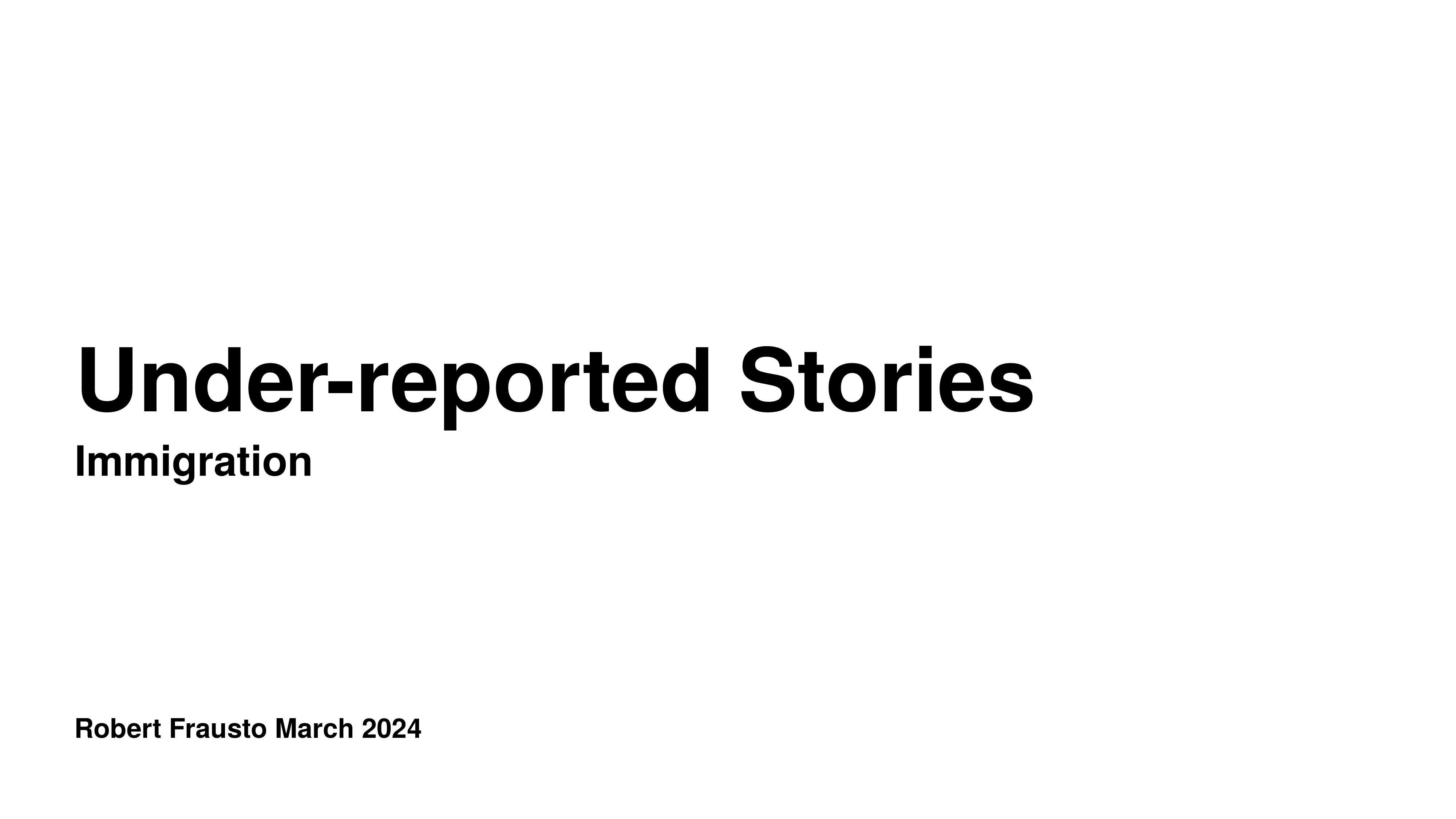

Under-reported Stories
Immigration
Robert Frausto March 2024